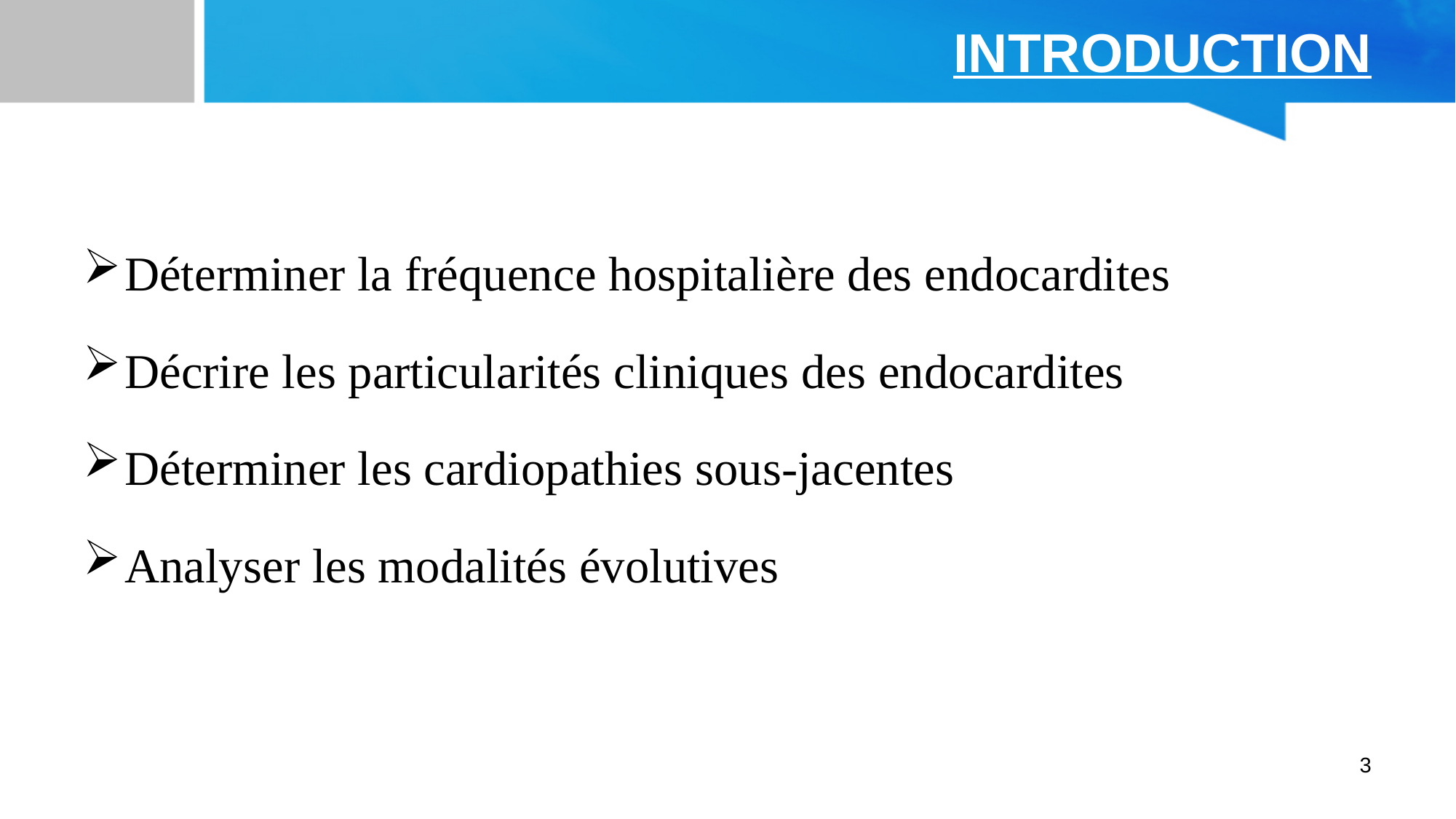

INTRODUCTION

Déterminer la fréquence hospitalière des endocardites
Décrire les particularités cliniques des endocardites
Déterminer les cardiopathies sous-jacentes
Analyser les modalités évolutives

3